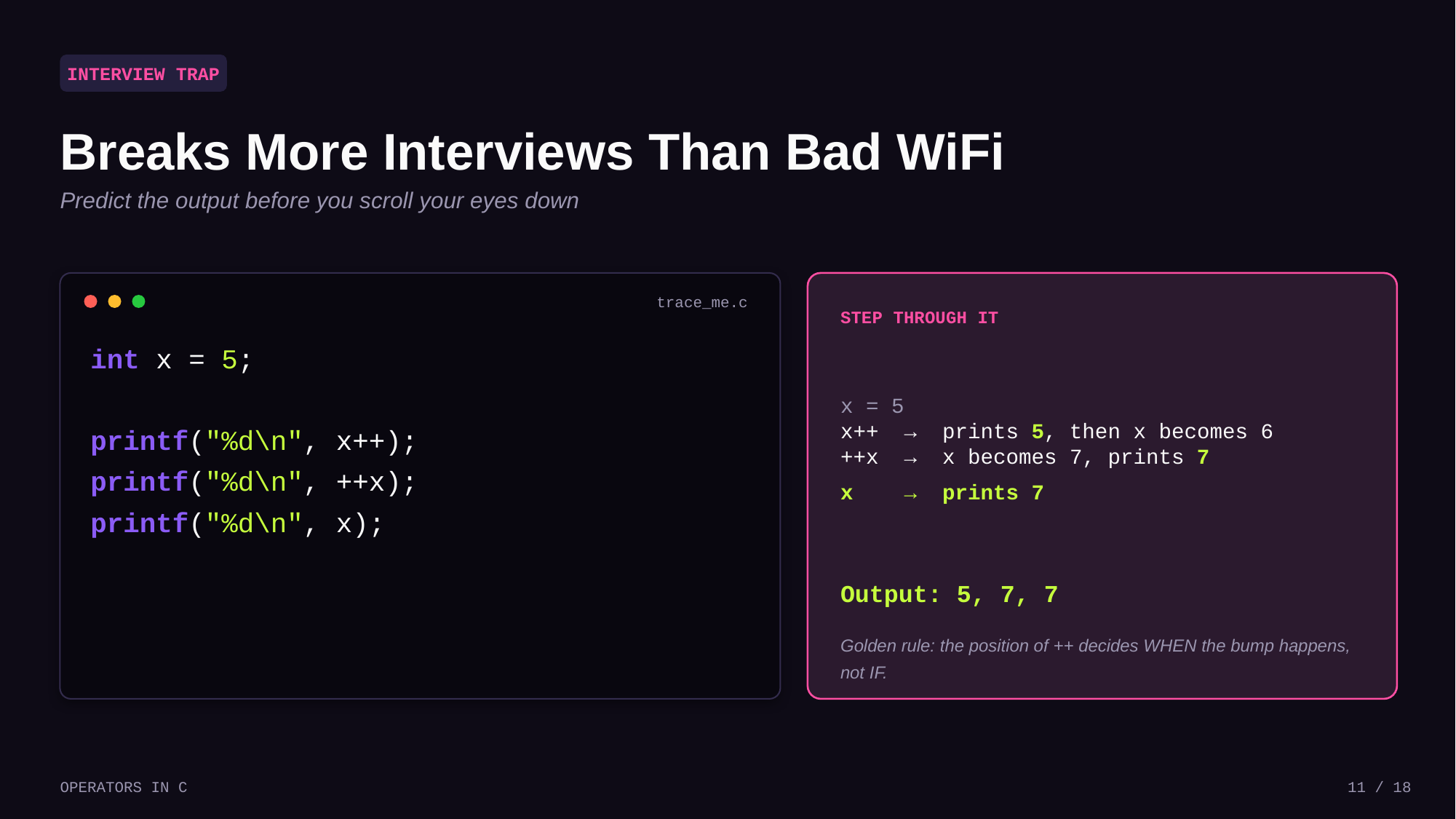

INTERVIEW TRAP
Breaks More Interviews Than Bad WiFi
Predict the output before you scroll your eyes down

trace_me.c

STEP THROUGH IT
int x = 5;

printf("%d\n", x++);
printf("%d\n", ++x);
printf("%d\n", x);
x = 5
x++  →  prints 5, then x becomes 6
++x  →  x becomes 7, prints 7
x    →  prints 7
Output: 5, 7, 7
Golden rule: the position of ++ decides WHEN the bump happens, not IF.
OPERATORS IN C
11 / 18